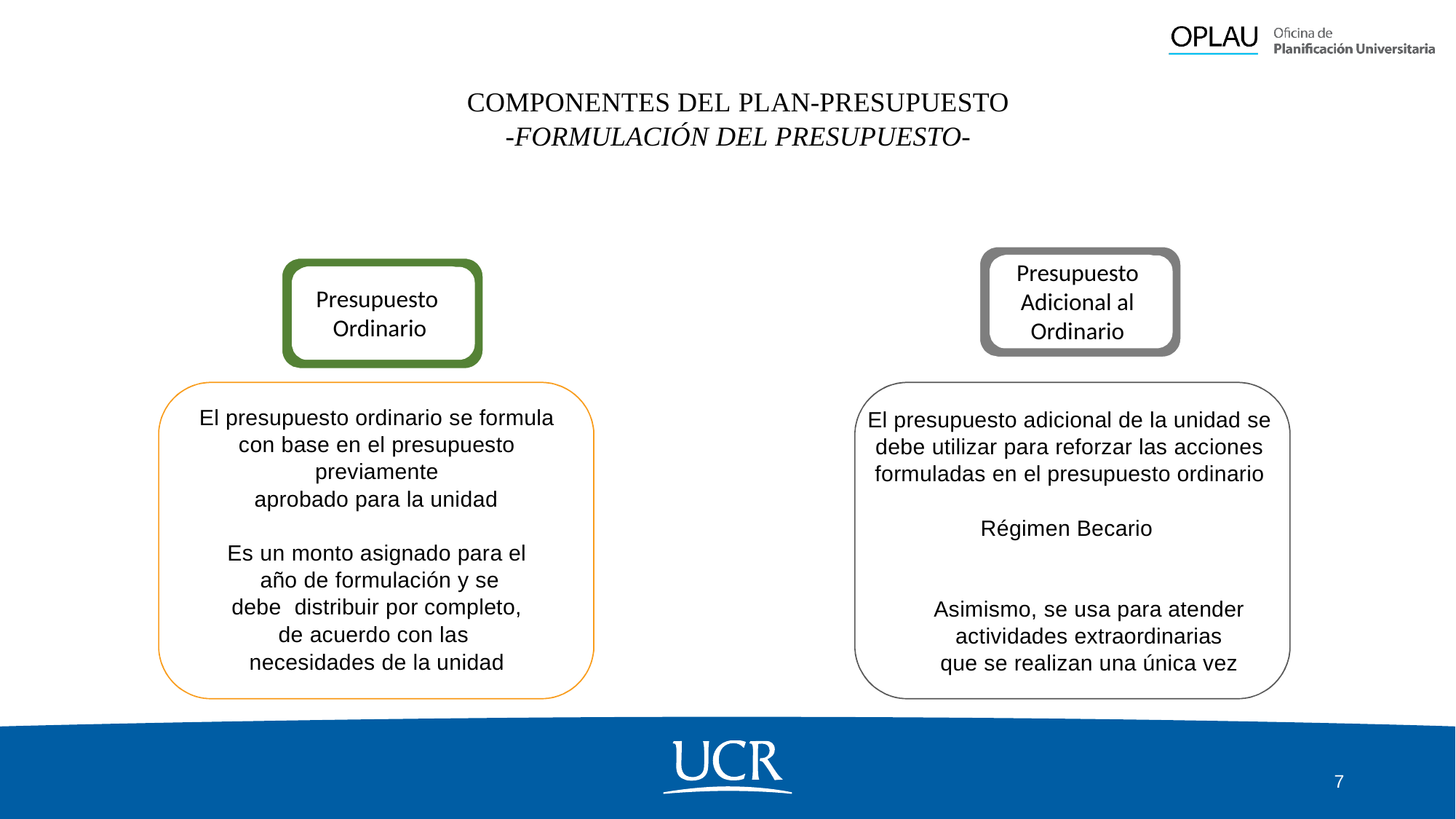

COMPONENTES DEL PLAN-PRESUPUESTO
-FORMULACIÓN DEL PRESUPUESTO-

Presupuesto Adicional al Ordinario

Presupuesto  Ordinario

El presupuesto ordinario se formula  con base en el presupuesto  previamente
aprobado para la unidad
El presupuesto adicional de la unidad se  debe utilizar para reforzar las acciones  formuladas en el presupuesto ordinario
Régimen Becario
Es un monto asignado para el  año de formulación y se debe  distribuir por completo,
de acuerdo con las  necesidades de la unidad
Asimismo, se usa para atender  actividades extraordinarias  que se realizan una única vez
7